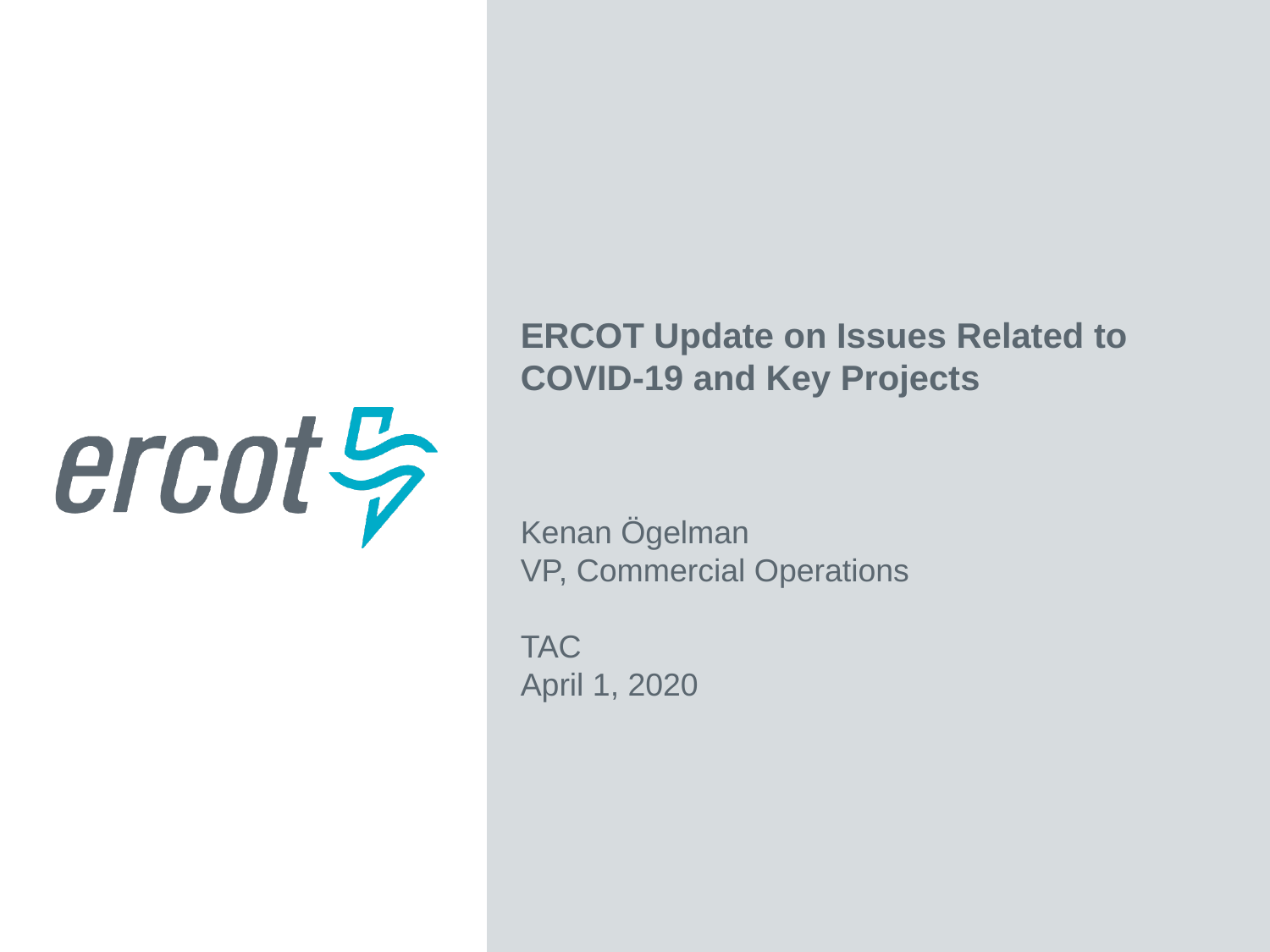

ERCOT Update on Issues Related to COVID-19 and Key Projects

Kenan Ögelman
VP, Commercial Operations

TAC
April 1, 2020